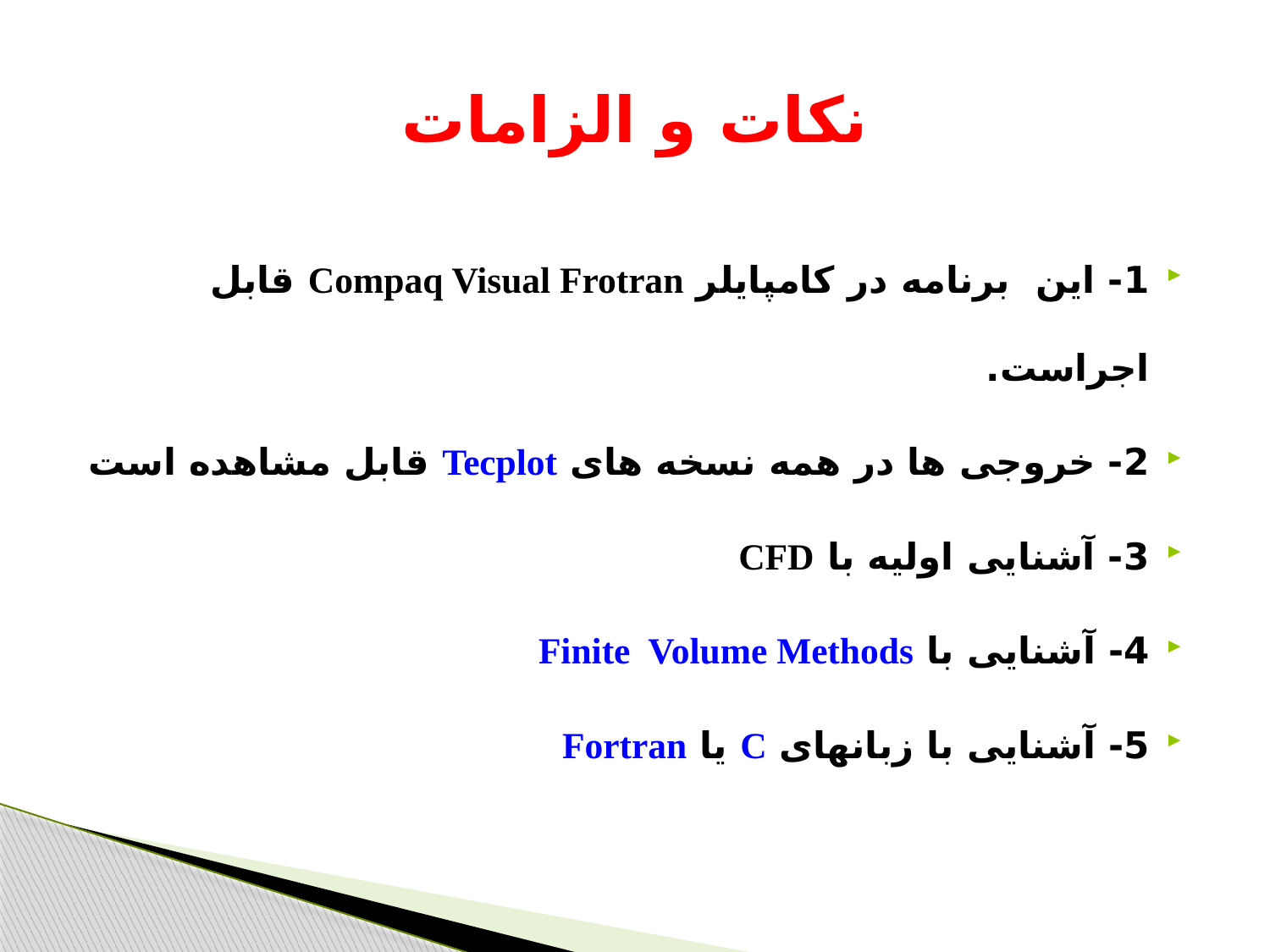

# نکات و الزامات
1- این  برنامه در کامپایلر Compaq Visual Frotran قابل اجراست.
2- خروجی ها در همه نسخه های Tecplot قابل مشاهده است
3- آشنایی اولیه با CFD
4- آشنایی با Finite  Volume Methods
5- آشنایی با زبانهای C یا Fortran